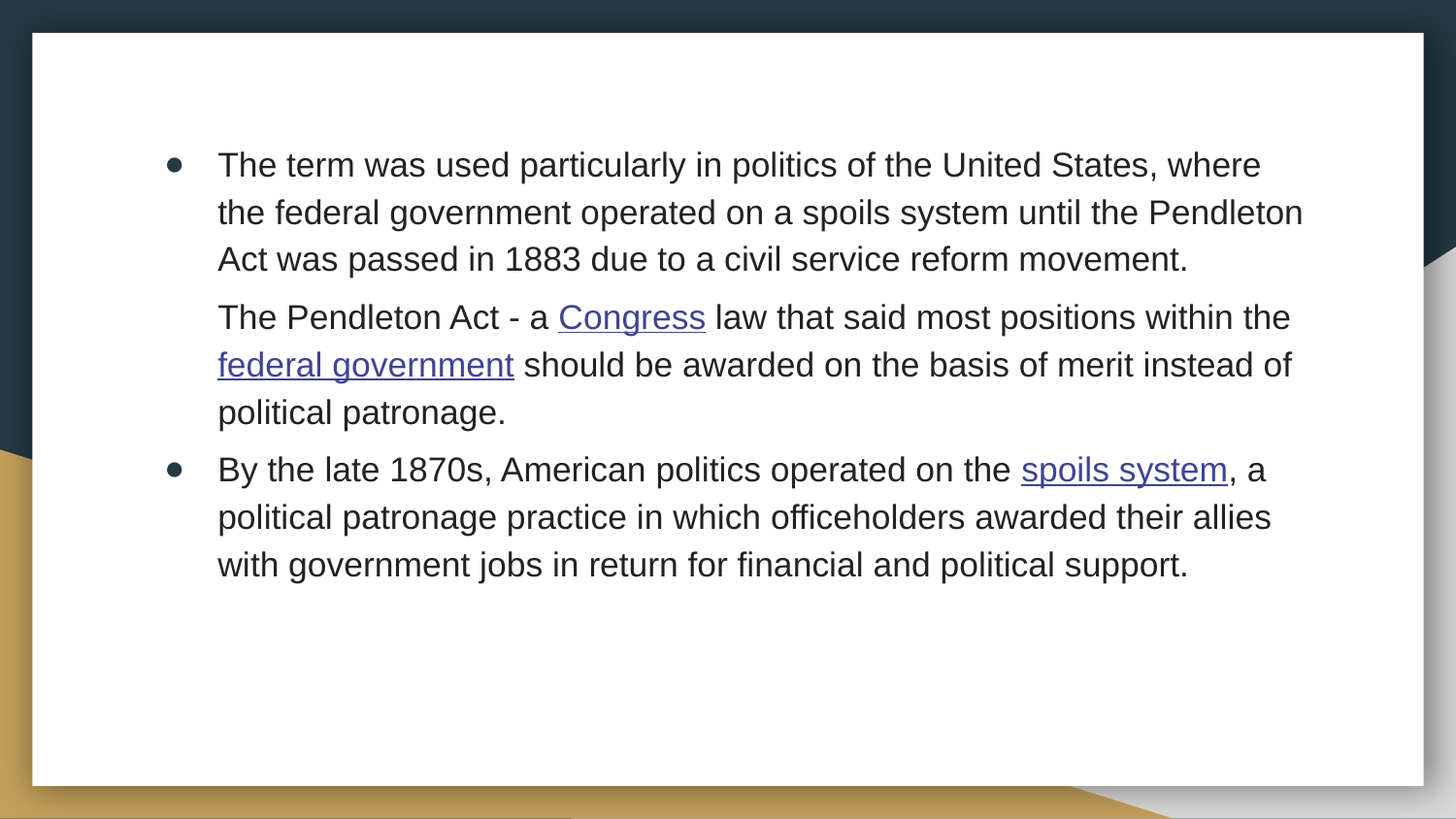

The term was used particularly in politics of the United States, where the federal government operated on a spoils system until the Pendleton Act was passed in 1883 due to a civil service reform movement.
The Pendleton Act - a Congress law that said most positions within the federal government should be awarded on the basis of merit instead of political patronage.
By the late 1870s, American politics operated on the spoils system, a political patronage practice in which officeholders awarded their allies with government jobs in return for financial and political support.